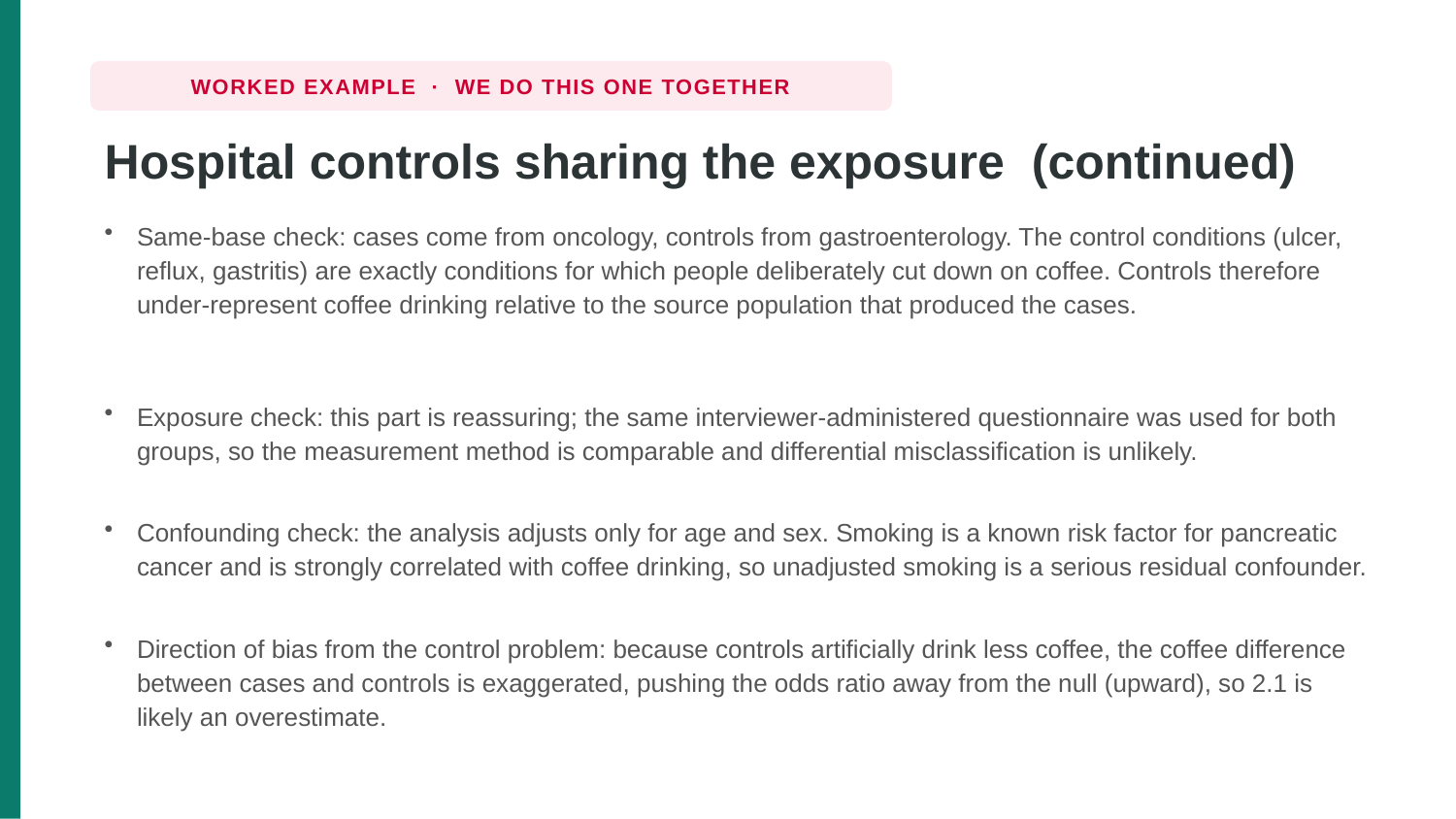

WORKED EXAMPLE  ·  WE DO THIS ONE TOGETHER
Hospital controls sharing the exposure  (continued)
Same-base check: cases come from oncology, controls from gastroenterology. The control conditions (ulcer, reflux, gastritis) are exactly conditions for which people deliberately cut down on coffee. Controls therefore under-represent coffee drinking relative to the source population that produced the cases.
Exposure check: this part is reassuring; the same interviewer-administered questionnaire was used for both groups, so the measurement method is comparable and differential misclassification is unlikely.
Confounding check: the analysis adjusts only for age and sex. Smoking is a known risk factor for pancreatic cancer and is strongly correlated with coffee drinking, so unadjusted smoking is a serious residual confounder.
Direction of bias from the control problem: because controls artificially drink less coffee, the coffee difference between cases and controls is exaggerated, pushing the odds ratio away from the null (upward), so 2.1 is likely an overestimate.